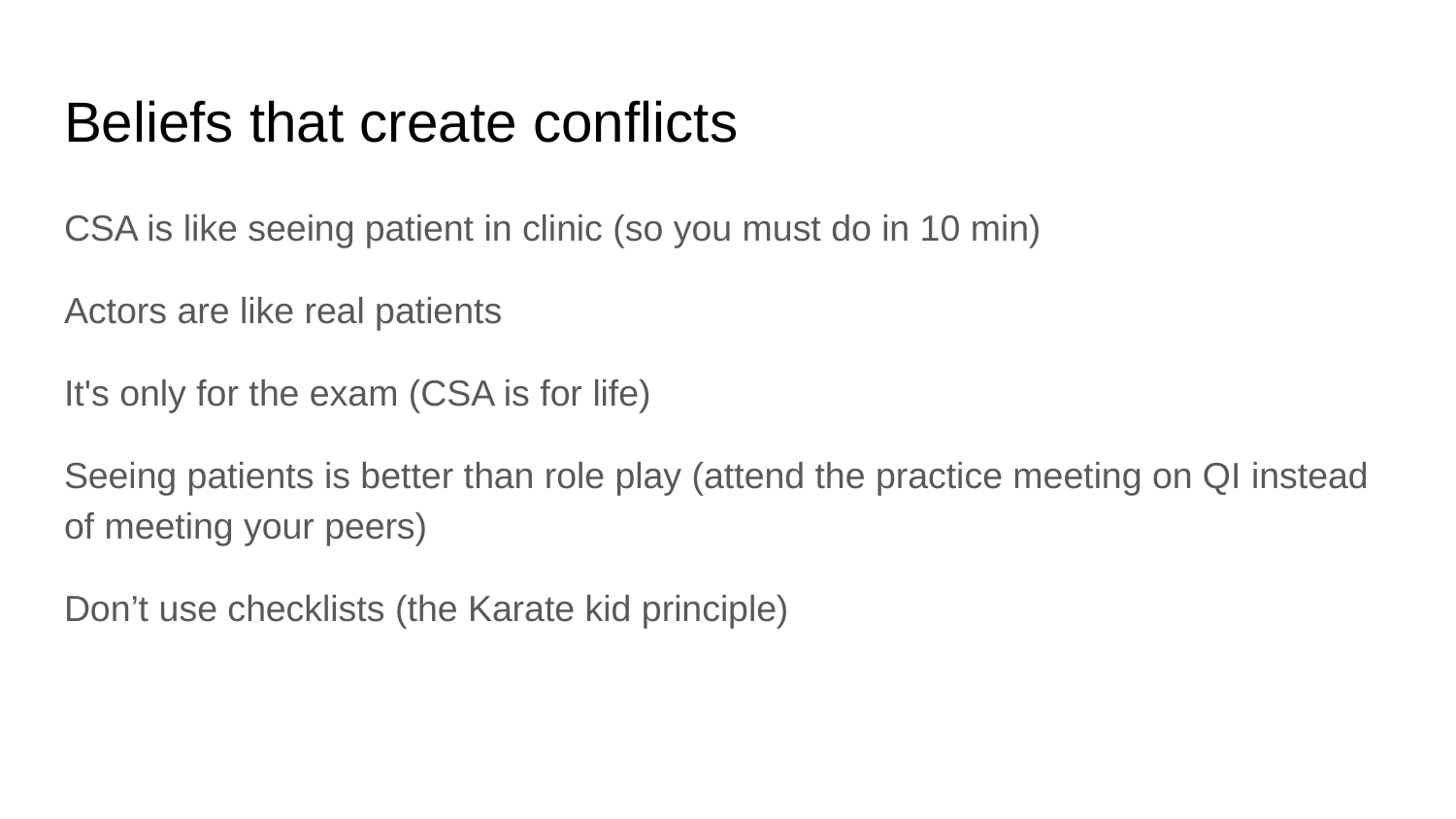

# Beliefs that create conflicts

CSA is like seeing patient in clinic (so you must do in 10 min)
Actors are like real patients
It's only for the exam (CSA is for life)
Seeing patients is better than role play (attend the practice meeting on QI instead of meeting your peers)
Don’t use checklists (the Karate kid principle)